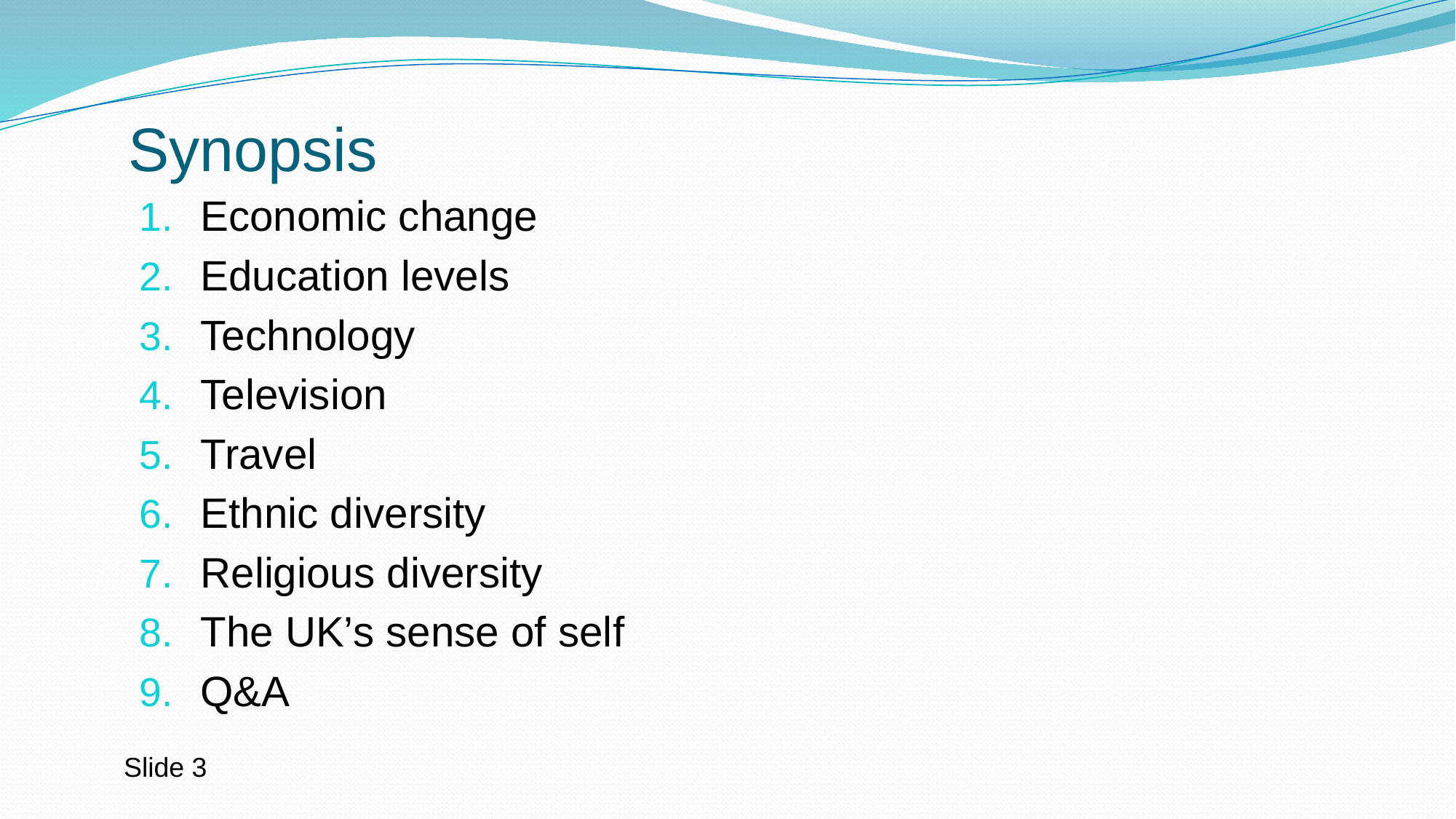

# Synopsis
Economic change
Education levels
Technology
Television
Travel
Ethnic diversity
Religious diversity
The UK’s sense of self
Q&A

Slide 3